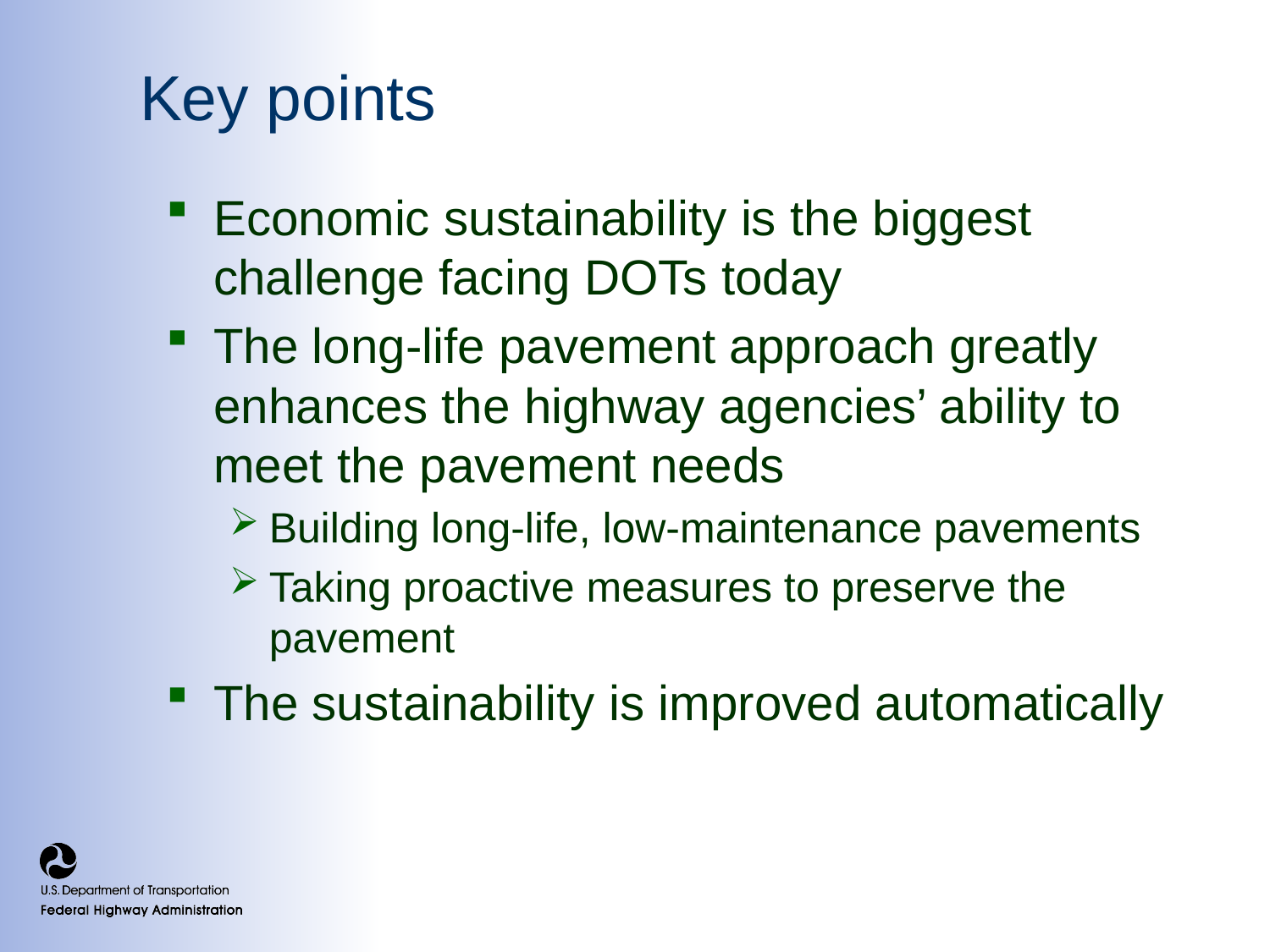

# Key points
Economic sustainability is the biggest challenge facing DOTs today
The long-life pavement approach greatly enhances the highway agencies’ ability to meet the pavement needs
Building long-life, low-maintenance pavements
Taking proactive measures to preserve the pavement
The sustainability is improved automatically